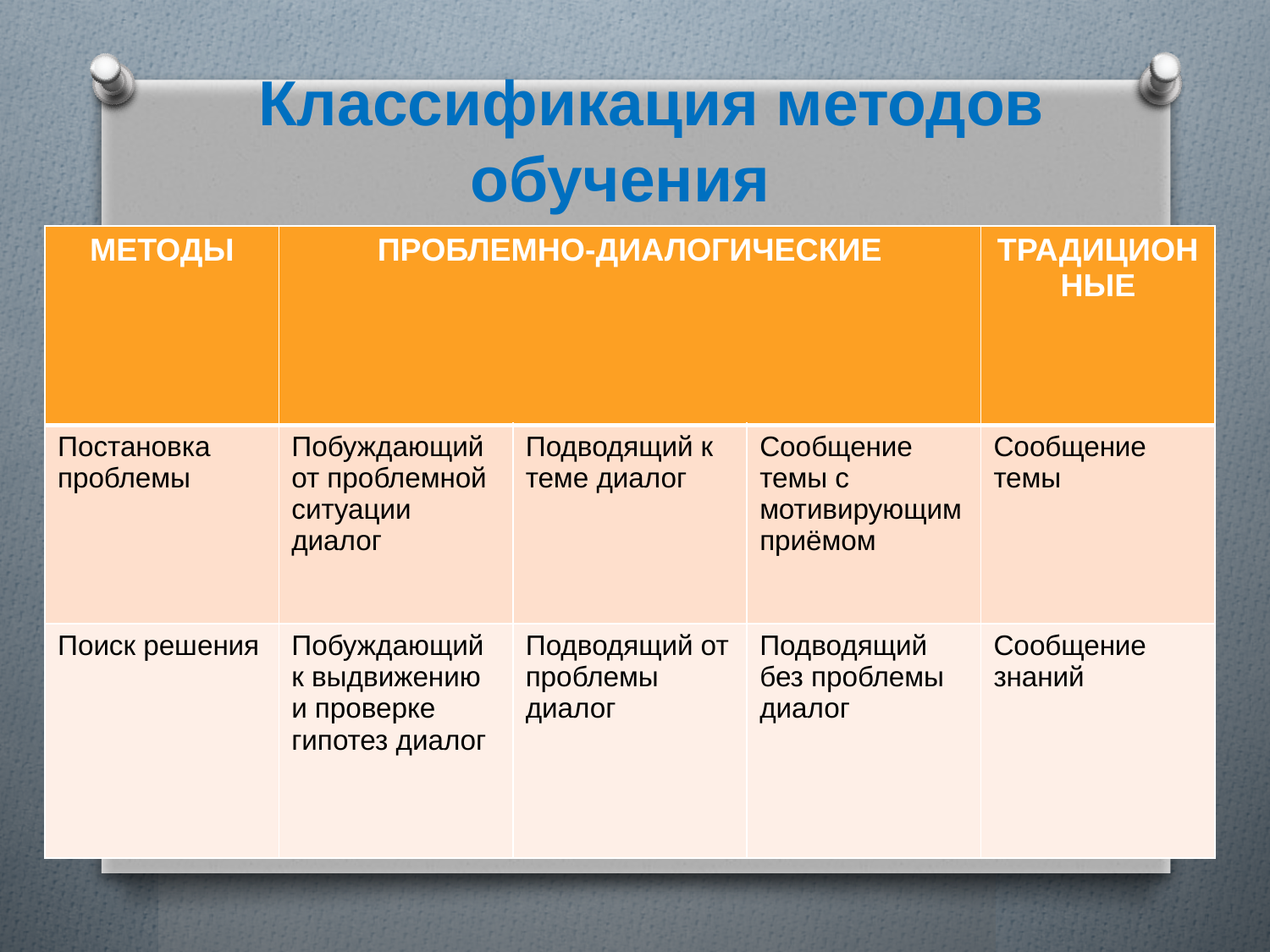

Классификация методов обучения

| МЕТОДЫ | ПРОБЛЕМНО-ДИАЛОГИЧЕСКИЕ |  |  | ТРАДИЦИОННЫЕ |
| --- | --- | --- | --- | --- |
| Постановка проблемы | Побуждающий от проблемной ситуации диалог | Подводящий к теме диалог | Сообщение темы с мотивирующим приёмом | Сообщение темы |
| Поиск решения | Побуждающий к выдвижению и проверке гипотез диалог | Подводящий от проблемы диалог | Подводящий без проблемы диалог | Сообщение знаний |